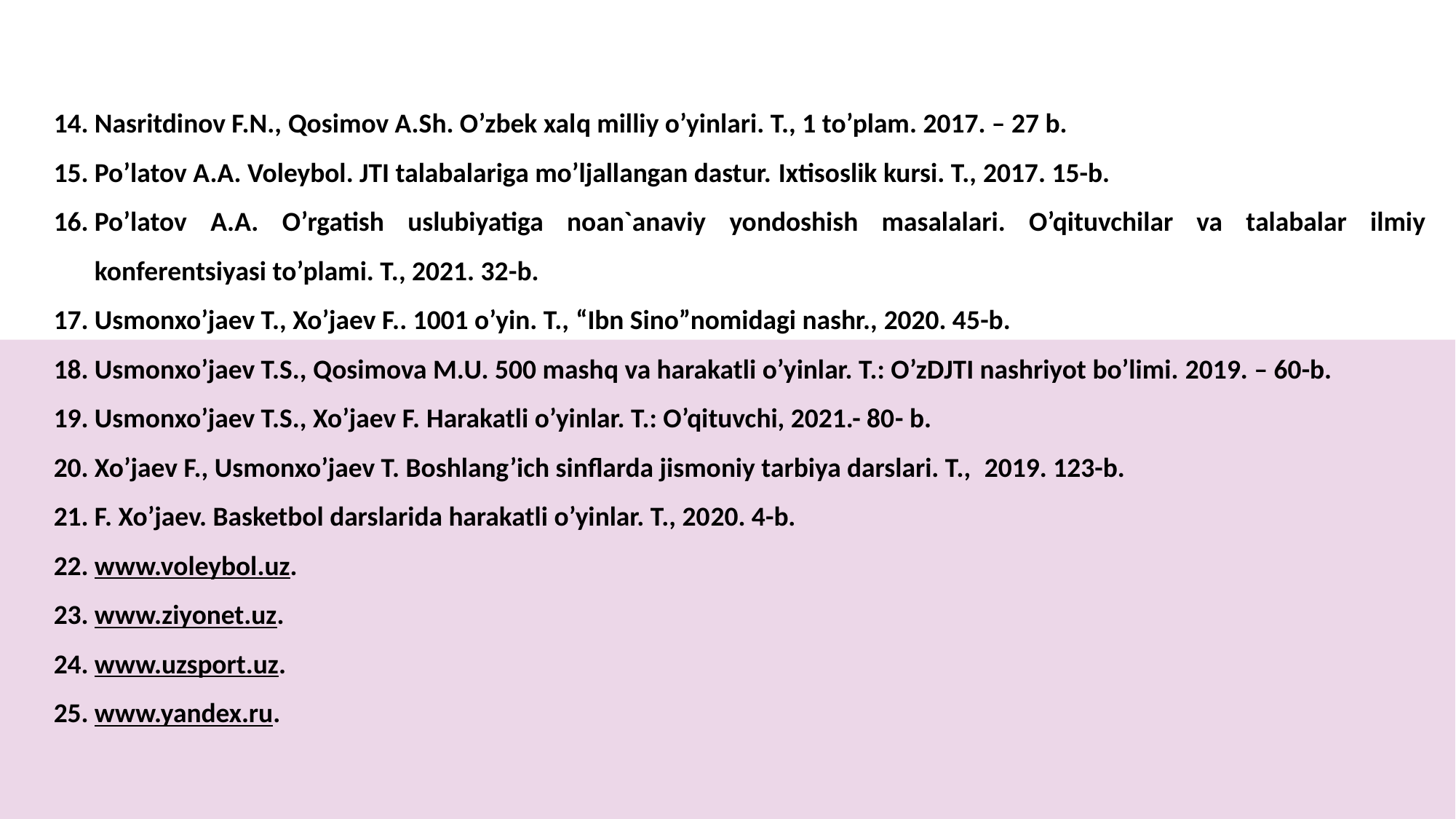

Nasritdinov F.N., Qosimov A.Sh. O’zbek xalq milliy o’yinlari. T., 1 to’plam. 2017. – 27 b.
Po’latov A.A. Voleybol. JTI talabalariga mo’ljallangan dastur. Ixtisoslik kursi. T., 2017. 15-b.
Po’latov A.A. O’rgatish uslubiyatiga noan`anaviy yondoshish masalalari. O’qituvchilar va talabalar ilmiy konferentsiyasi to’plami. T., 2021. 32-b.
Usmonxo’jaev T., Xo’jaev F.. 1001 o’yin. T., “Ibn Sino”nomidagi nashr., 2020. 45-b.
Usmonxo’jaev T.S., Qosimova M.U. 500 mashq va harakatli o’yinlar. T.: O’zDJTI nashriyot bo’limi. 2019. – 60-b.
Usmonxo’jaev T.S., Xo’jaev F. Harakatli o’yinlar. T.: O’qituvchi, 2021.- 80- b.
Xo’jaev F., Usmonxo’jaev T. Boshlang’ich sinflarda jismoniy tarbiya darslari. T.,  2019. 123-b.
F. Xo’jaev. Basketbol darslarida harakatli o’yinlar. T., 2020. 4-b.
www.voleybol.uz.
www.ziyonet.uz.
www.uzsport.uz.
www.yandex.ru.